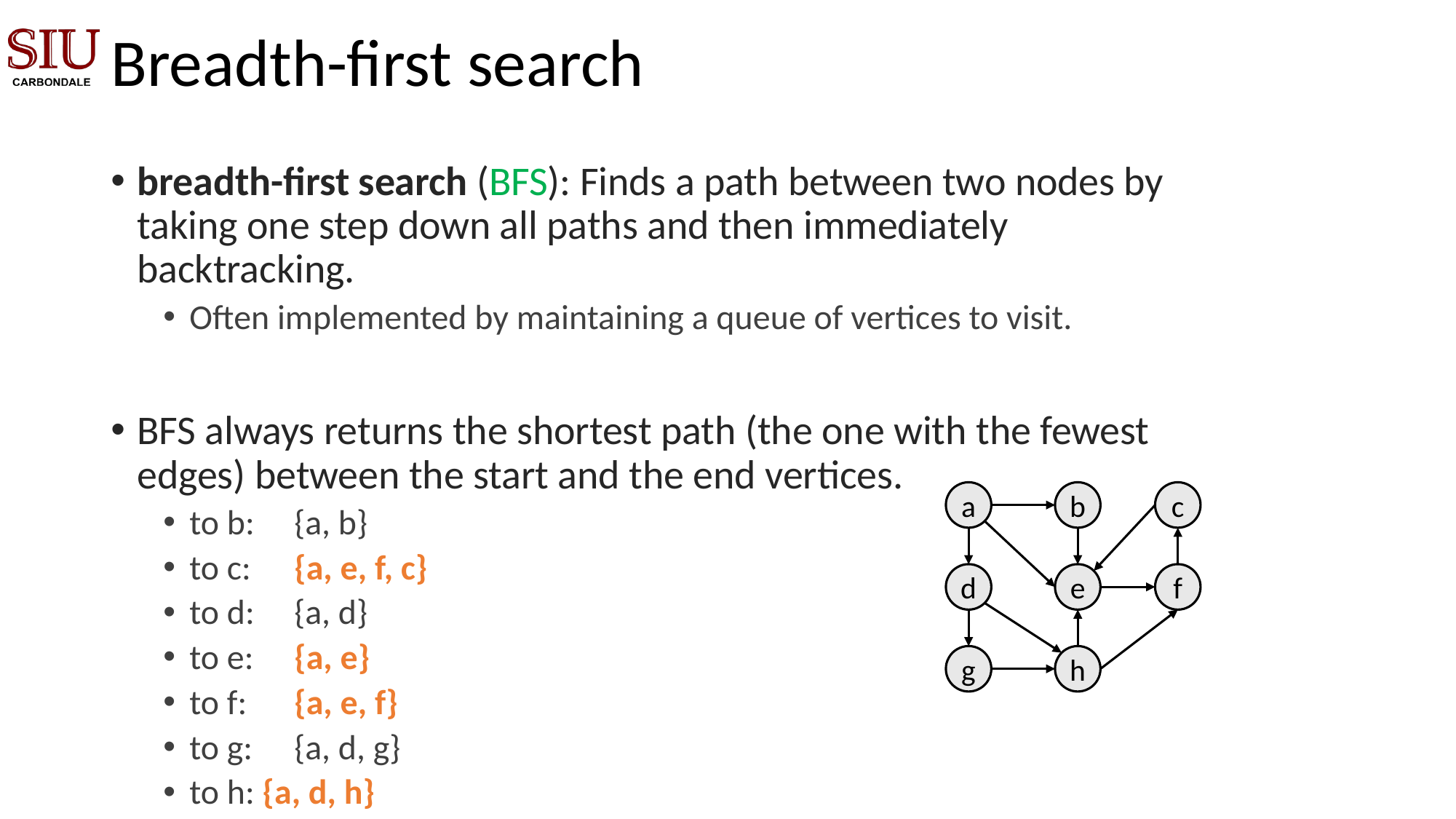

# Breadth-first search
breadth-first search (BFS): Finds a path between two nodes by taking one step down all paths and then immediately backtracking.
Often implemented by maintaining a queue of vertices to visit.

BFS always returns the shortest path (the one with the fewest edges) between the start and the end vertices.
to b:	{a, b}
to c:	{a, e, f, c}
to d:	{a, d}
to e:	{a, e}
to f:	{a, e, f}
to g:	{a, d, g}
to h: {a, d, h}
a
b
c
d
e
f
g
h